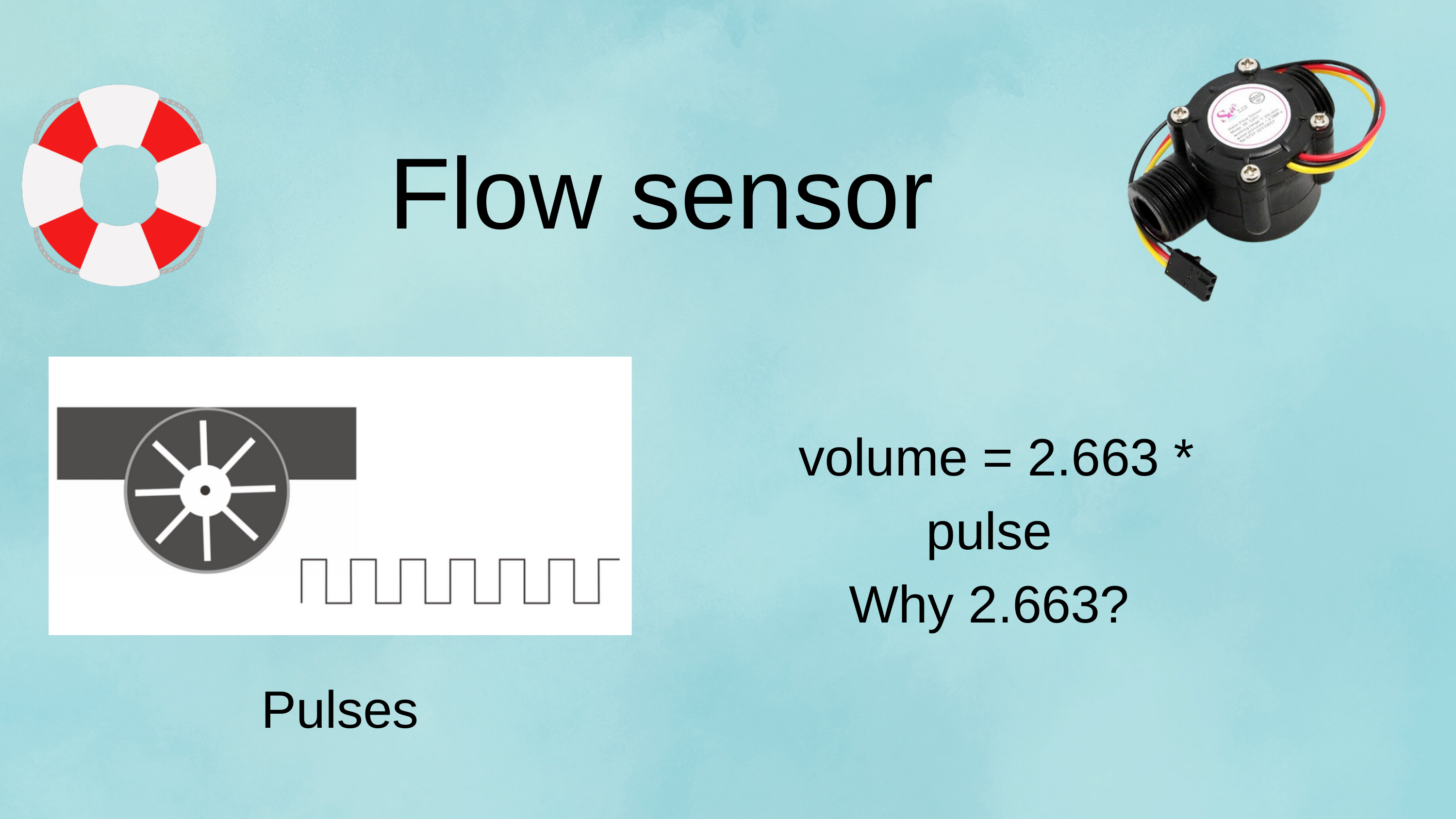

Flow sensor

 volume = 2.663 * pulse
Why 2.663?

Pulses